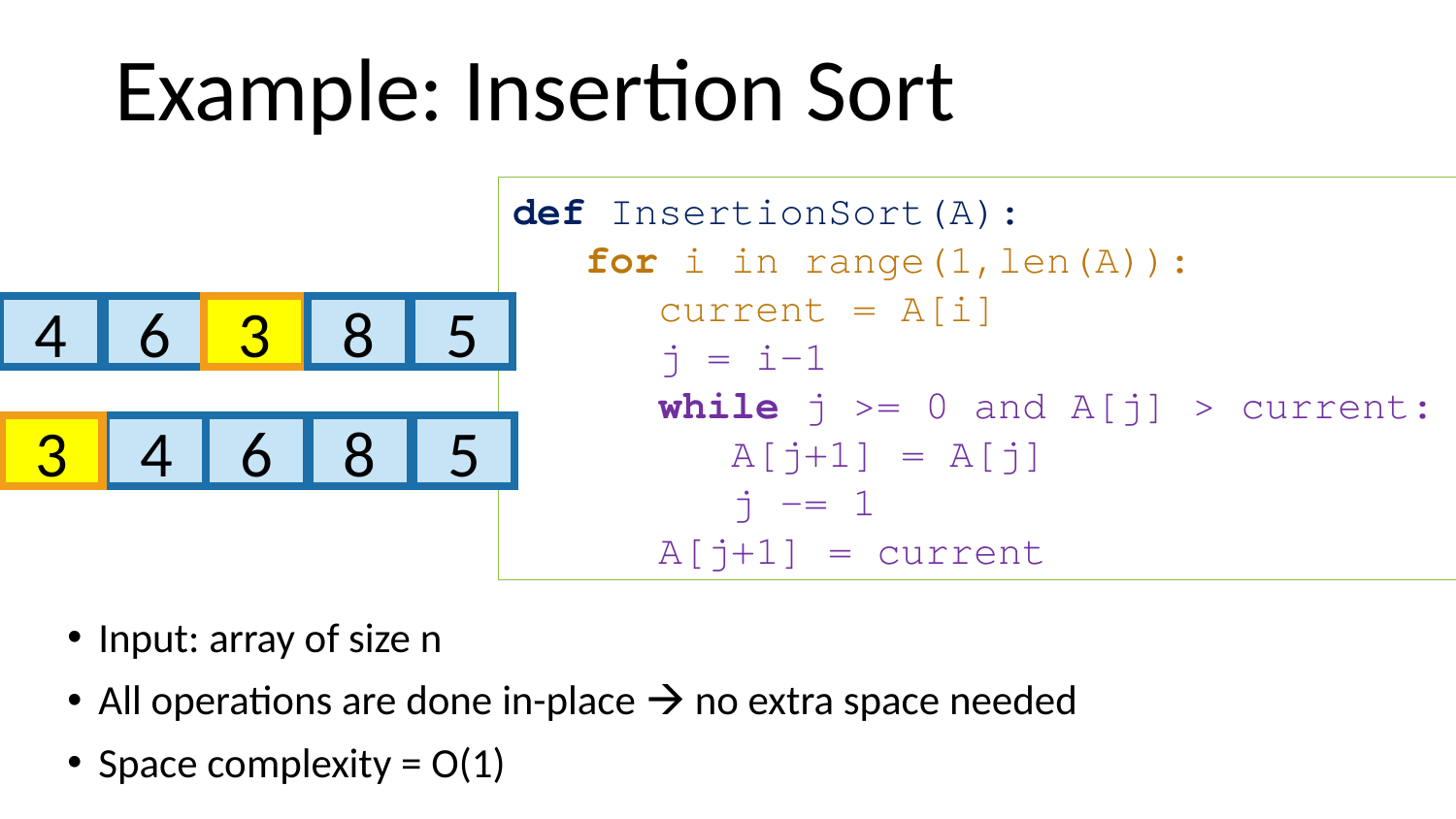

# Example: Insertion Sort
def InsertionSort(A):
   for i in range(1,len(A)):
      current = A[i]
      j = i-1
      while j >= 0 and A[j] > current:
         A[j+1] = A[j]
         j -= 1
      A[j+1] = current
6
5
4
3
8
4
5
3
6
8
Input: array of size n
All operations are done in-place 🡪 no extra space needed
Space complexity = O(1)